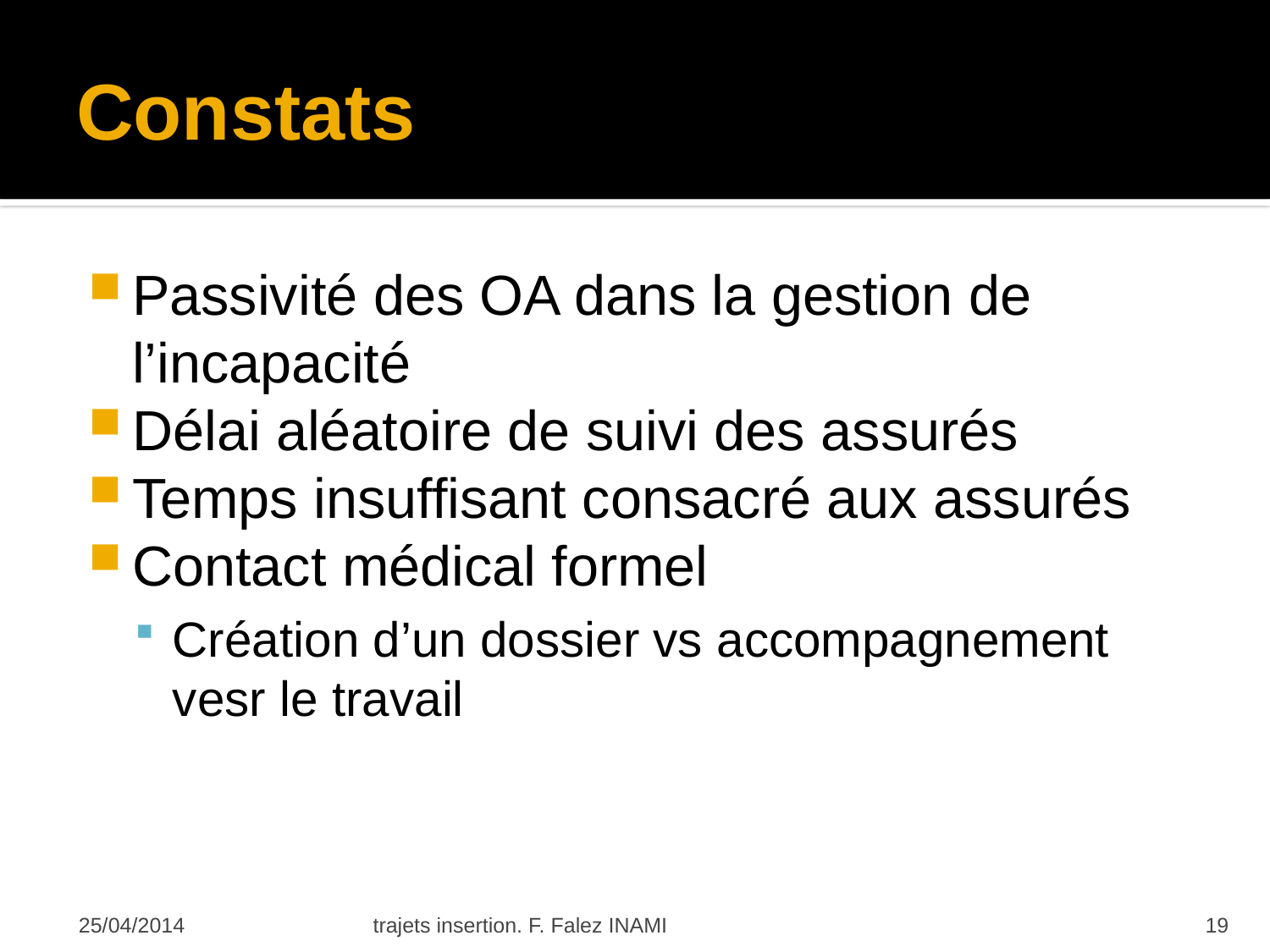

# Constats
Passivité des OA dans la gestion de l’incapacité
Délai aléatoire de suivi des assurés
Temps insuffisant consacré aux assurés
Contact médical formel
Création d’un dossier vs accompagnement vesr le travail
25/04/2014
trajets insertion. F. Falez INAMI
19